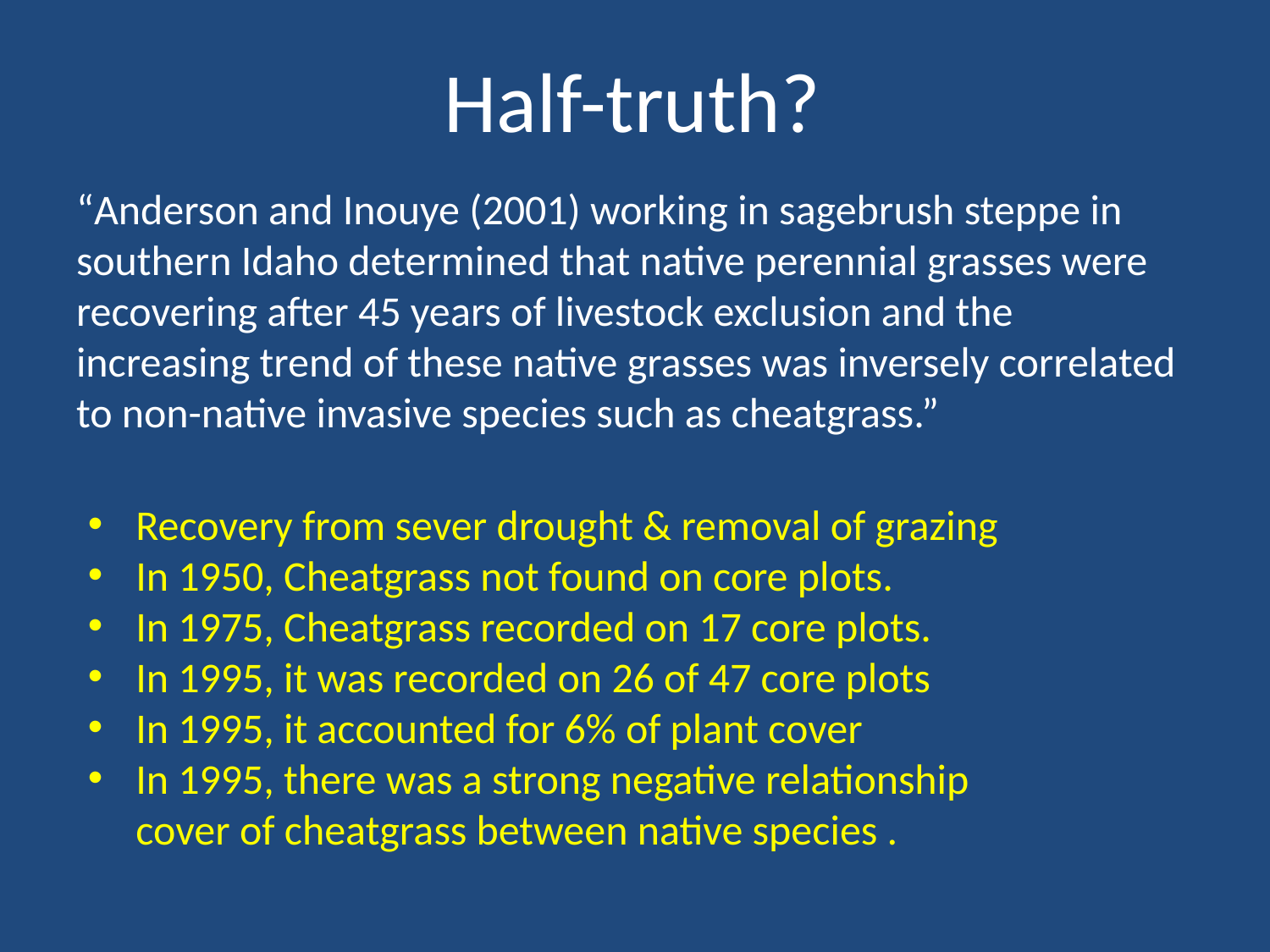

Half-truth?
“Anderson and Inouye (2001) working in sagebrush steppe in southern Idaho determined that native perennial grasses were recovering after 45 years of livestock exclusion and the increasing trend of these native grasses was inversely correlated to non-native invasive species such as cheatgrass.”
Recovery from sever drought & removal of grazing
In 1950, Cheatgrass not found on core plots.
In 1975, Cheatgrass recorded on 17 core plots.
In 1995, it was recorded on 26 of 47 core plots
In 1995, it accounted for 6% of plant cover
In 1995, there was a strong negative relationship cover of cheatgrass between native species .